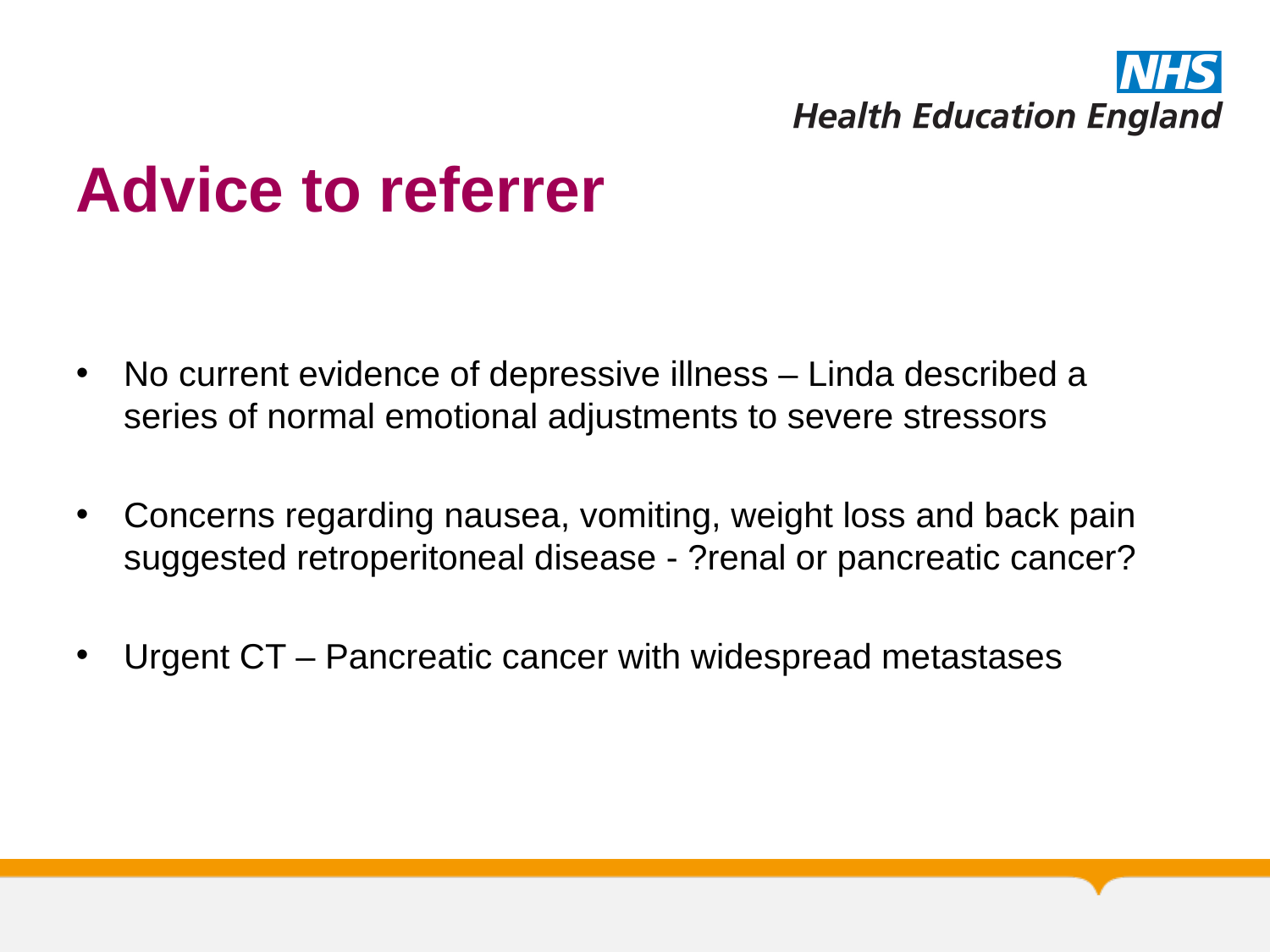

# Advice to referrer
No current evidence of depressive illness – Linda described a series of normal emotional adjustments to severe stressors

Concerns regarding nausea, vomiting, weight loss and back pain suggested retroperitoneal disease - ?renal or pancreatic cancer?

Urgent CT – Pancreatic cancer with widespread metastases